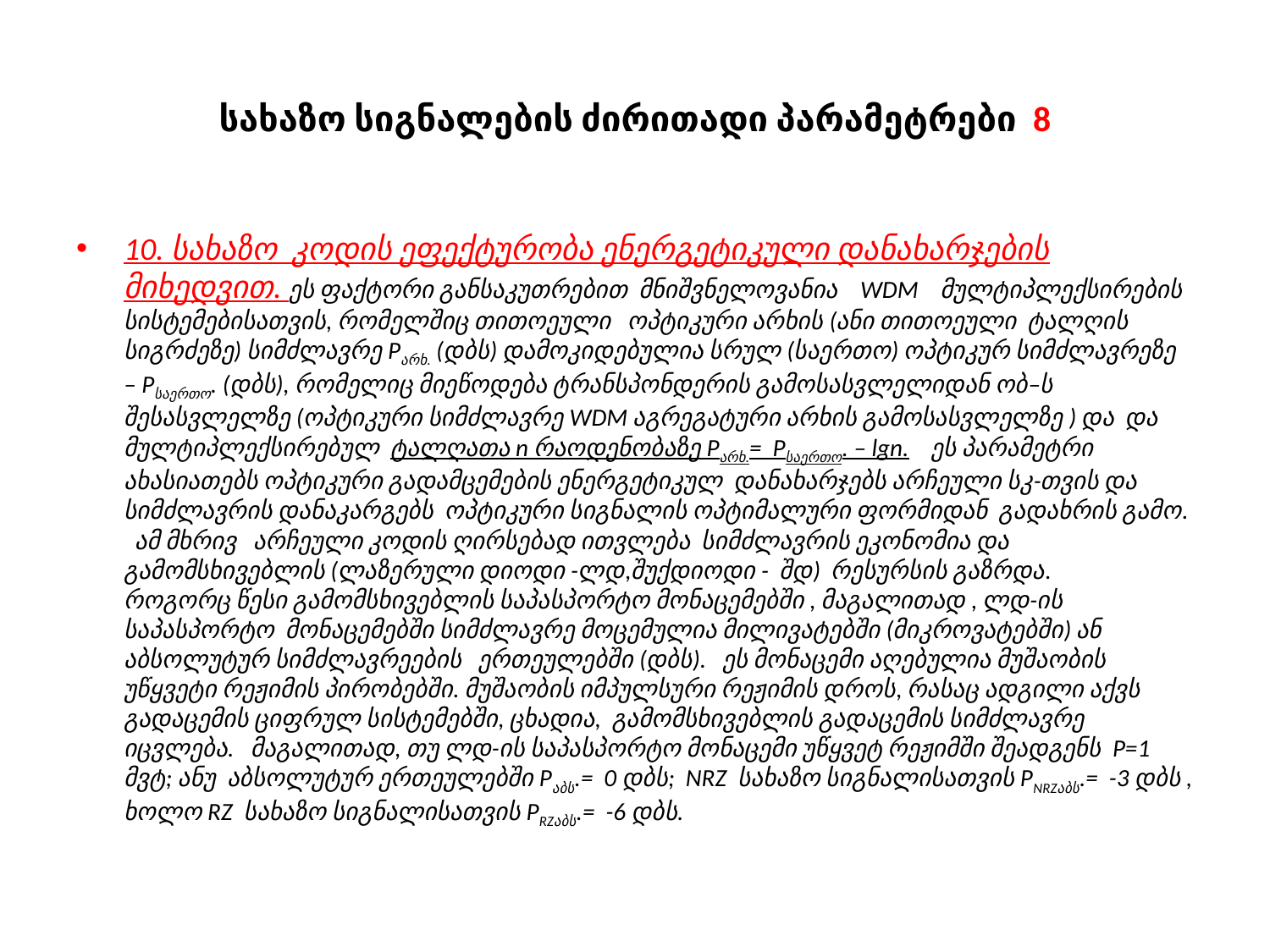

# სახაზო სიგნალების ძირითადი პარამეტრები  8
10. სახაზო  კოდის ეფექტურობა ენერგეტიკული დანახარჯების მიხედვით. ეს ფაქტორი განსაკუთრებით  მნიშვნელოვანია    WDM    მულტიპლექსირების სისტემებისათვის, რომელშიც თითოეული   ოპტიკური არხის (ანი თითოეული  ტალღის სიგრძეზე) სიმძლავრე Pარხ. (დბს) დამოკიდებულია სრულ (საერთო) ოპტიკურ სიმძლავრეზე – Pსაერთო. (დბს), რომელიც მიეწოდება ტრანსპონდერის გამოსასვლელიდან ობ–ს შესასვლელზე (ოპტიკური სიმძლავრე WDM აგრეგატური არხის გამოსასვლელზე ) და  და მულტიპლექსირებულ  ტალღათა n რაოდენობაზე Pარხ.=  Pსაერთო. – lgn.    ეს პარამეტრი ახასიათებს ოპტიკური გადამცემების ენერგეტიკულ  დანახარჯებს არჩეული სკ-თვის და სიმძლავრის დანაკარგებს  ოპტიკური სიგნალის ოპტიმალური ფორმიდან  გადახრის გამო.   ამ მხრივ   არჩეული კოდის ღირსებად ითვლება  სიმძლავრის ეკონომია და გამომსხივებლის (ლაზერული დიოდი -ლდ,შუქდიოდი -  შდ)  რესურსის გაზრდა.
როგორც წესი გამომსხივებლის საპასპორტო მონაცემებში , მაგალითად , ლდ-ის საპასპორტო  მონაცემებში სიმძლავრე მოცემულია მილივატებში (მიკროვატებში) ან აბსოლუტურ სიმძლავრეების   ერთეულებში (დბს).   ეს მონაცემი აღებულია მუშაობის უწყვეტი რეჟიმის პირობებში. მუშაობის იმპულსური რეჟიმის დროს, რასაც ადგილი აქვს გადაცემის ციფრულ სისტემებში, ცხადია,  გამომსხივებლის გადაცემის სიმძლავრე იცვლება.   მაგალითად, თუ ლდ-ის საპასპორტო მონაცემი უწყვეტ რეჟიმში შეადგენს  P=1 მვტ; ანუ  აბსოლუტურ ერთეულებში Pაბს.=  0 დბს;  NRZ  სახაზო სიგნალისათვის PNRZაბს.=  -3 დბს , ხოლო RZ  სახაზო სიგნალისათვის PRZაბს.=  -6 დბს.